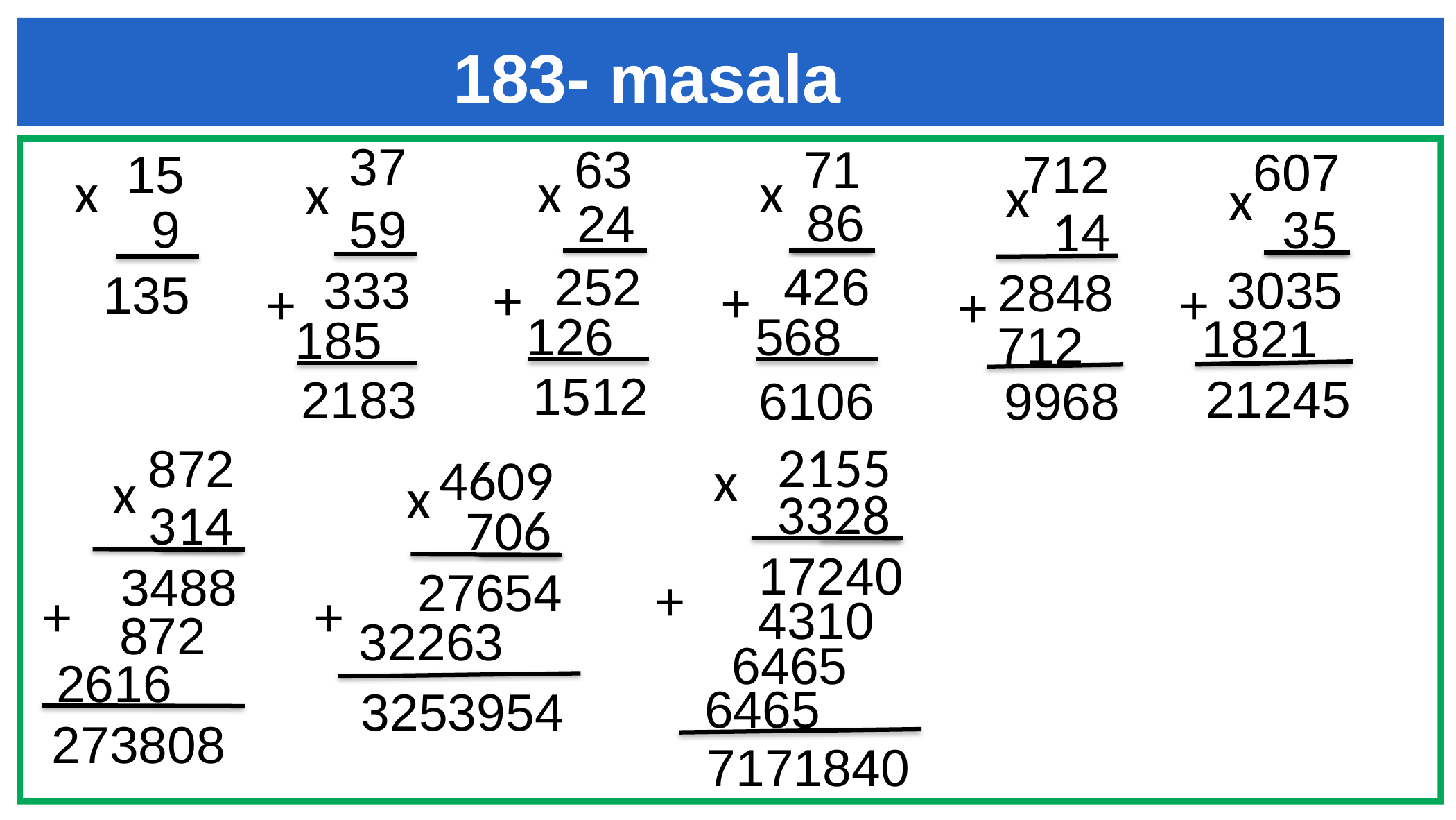

183- masala
37
63
71
607
15
712
x
x
x
x
x
x
86
24
35
14
59
9
252
426
333
3035
2848
135
+
+
+
+
+
126
568
1821
185
712
1512
21245
2183
6106
9968
2155
872
4609
x
x
x
3328
314
706
17240
3488
27654
+
+
+
4310
872
32263
6465
2616
6465
3253954
273808
7171840